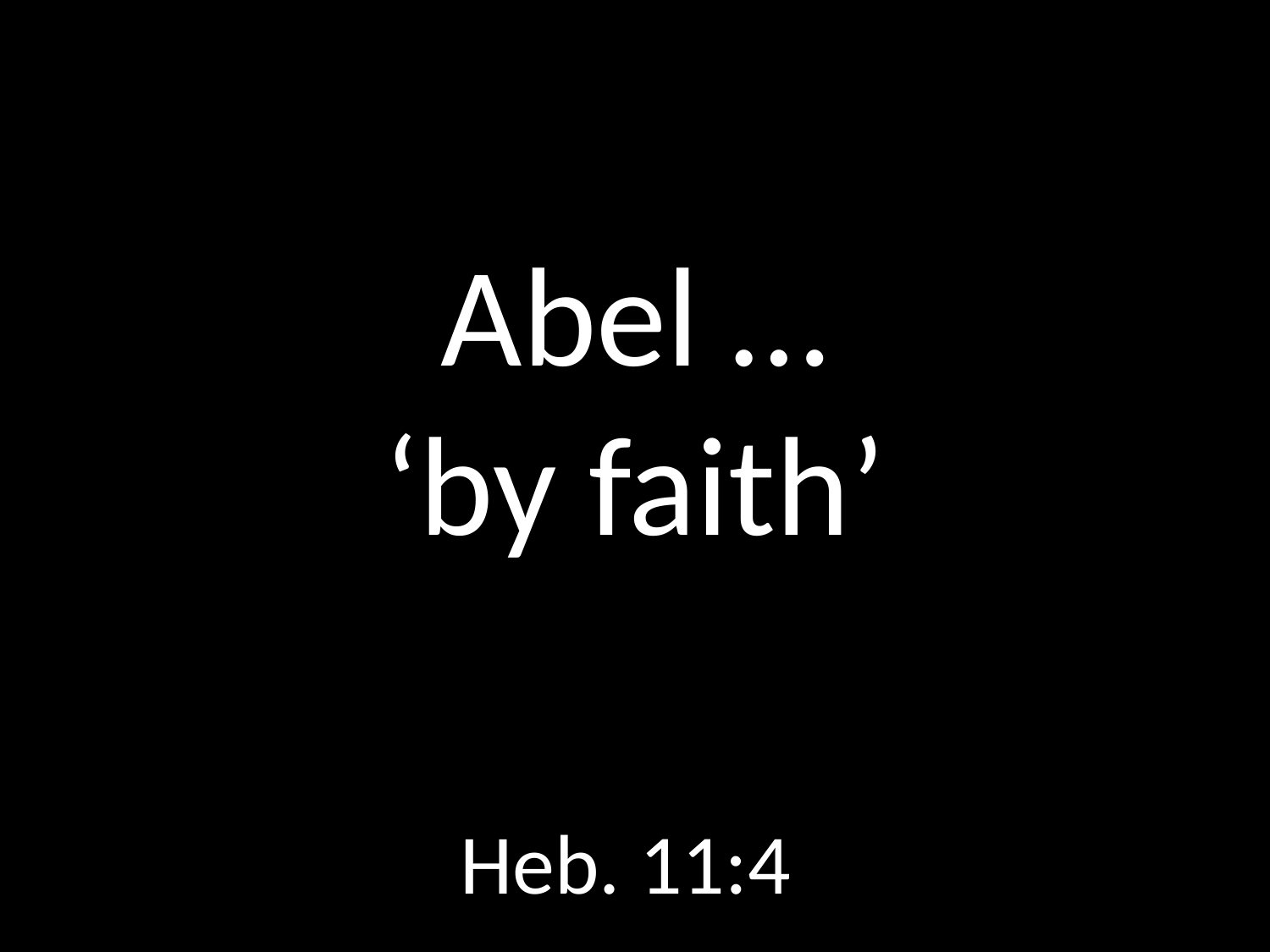

# Abel … ‘by faith’
GOD
GOD
Heb. 11:4